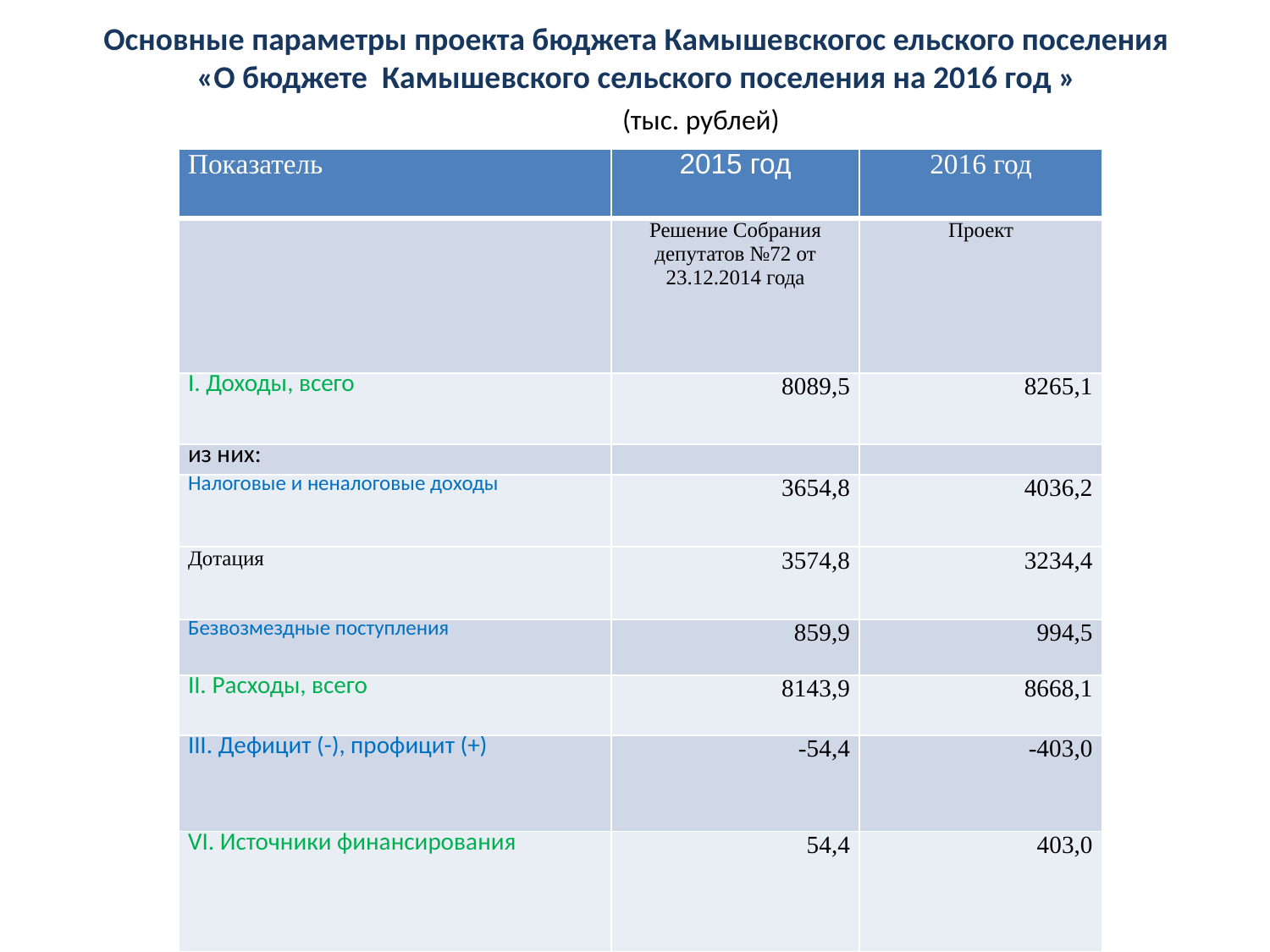

# Основные параметры проекта бюджета Камышевскогос ельского поселения «О бюджете  Камышевского сельского поселения на 2016 год » (тыс. рублей)
| Показатель | 2015 год | 2016 год |
| --- | --- | --- |
|  | Решение Собрания депутатов №72 от 23.12.2014 года | Проект |
| I. Доходы, всего | 8089,5 | 8265,1 |
| из них: |  |  |
| Налоговые и неналоговые доходы | 3654,8 | 4036,2 |
| Дотация | 3574,8 | 3234,4 |
| Безвозмездные поступления | 859,9 | 994,5 |
| II. Расходы, всего | 8143,9 | 8668,1 |
| III. Дефицит (-), профицит (+) | -54,4 | -403,0 |
| VI. Источники финансирования | 54,4 | 403,0 |